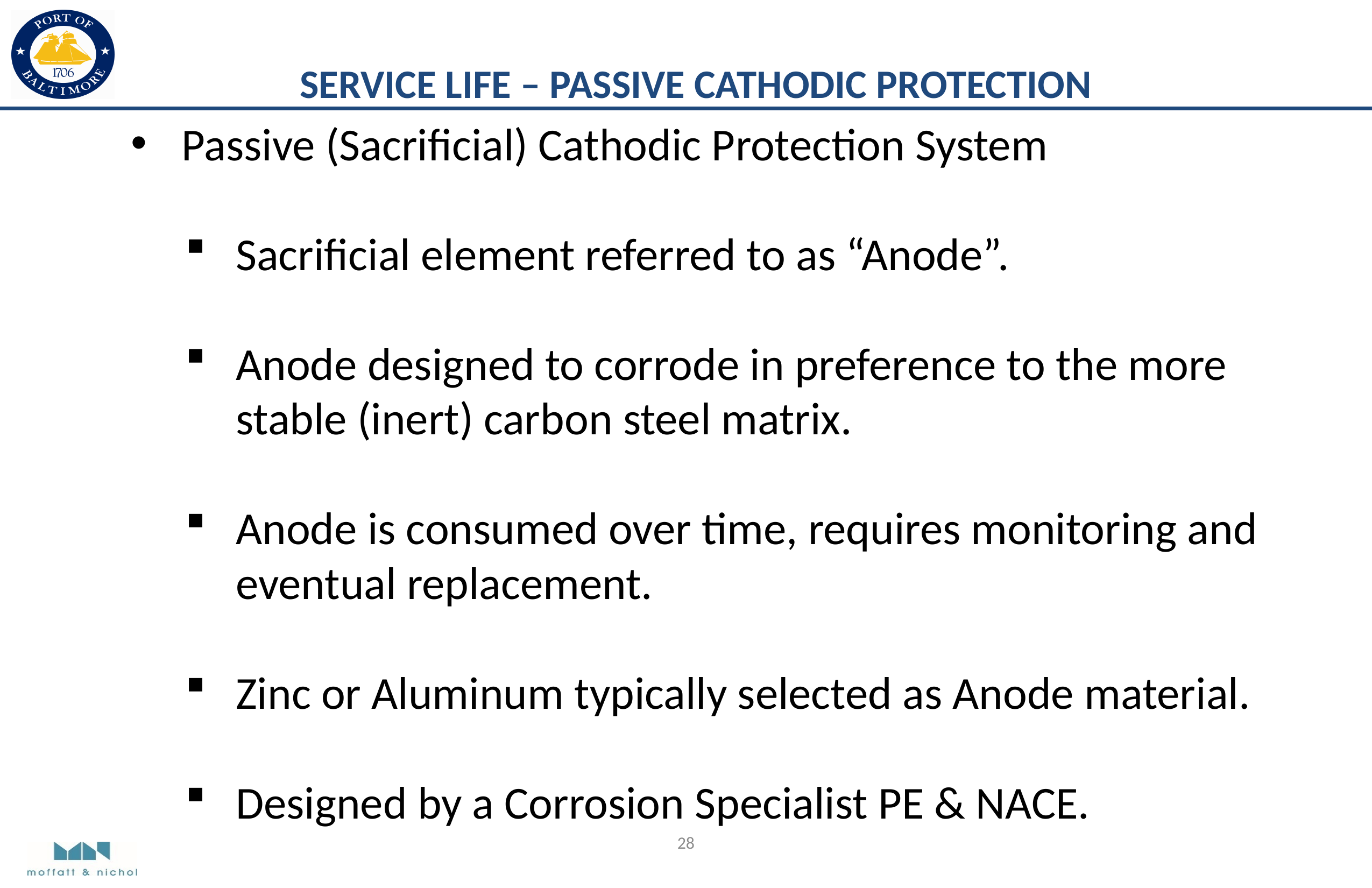

SERVICE LIFE – PASSIVE CATHODIC PROTECTION
Passive (Sacrificial) Cathodic Protection System

Sacrificial element referred to as “Anode”.

Anode designed to corrode in preference to the more stable (inert) carbon steel matrix.

Anode is consumed over time, requires monitoring and eventual replacement.

Zinc or Aluminum typically selected as Anode material.

Designed by a Corrosion Specialist PE & NACE..

28